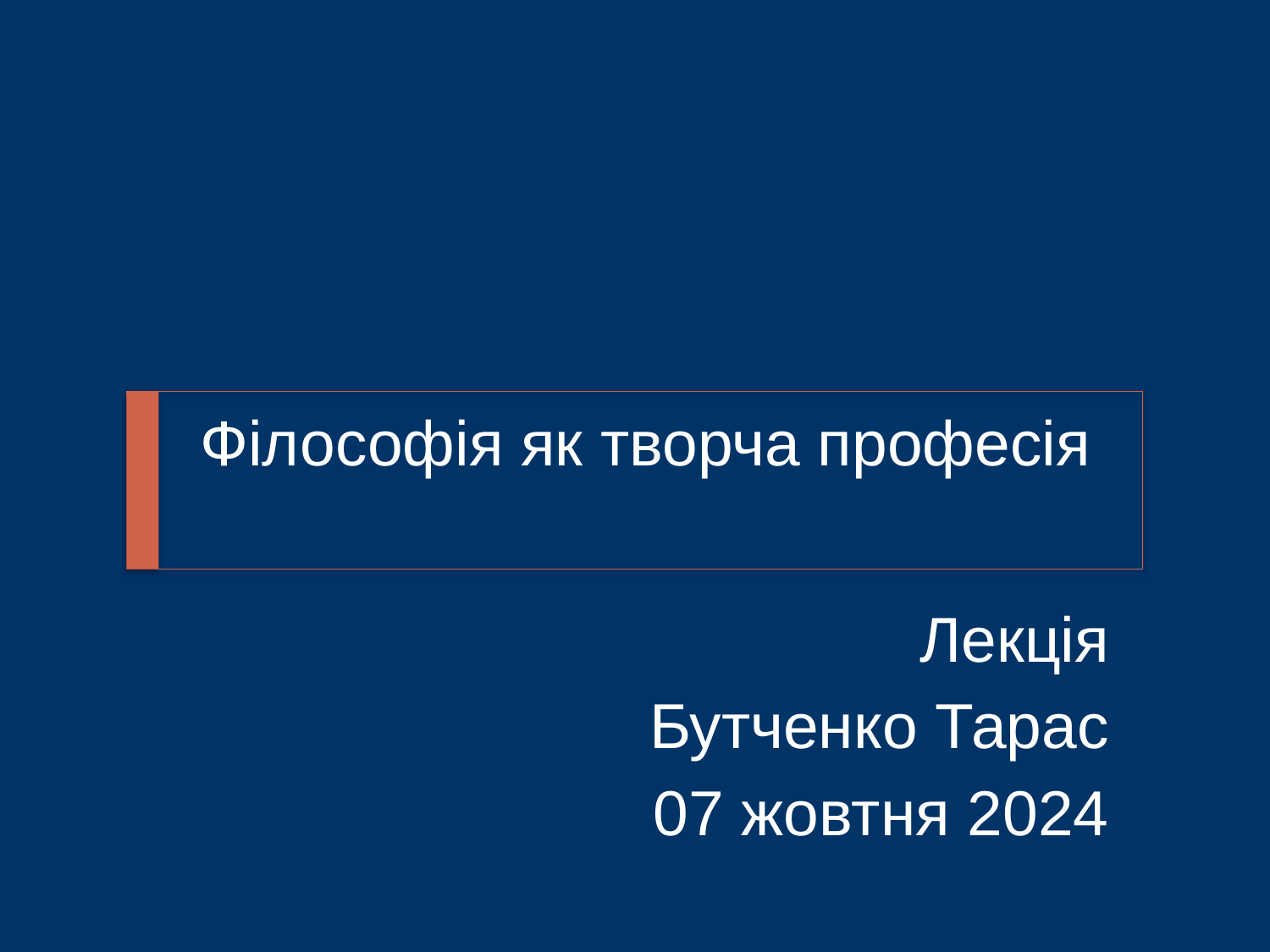

# Філософія як творча професія
Лекція
Бутченко Тарас
07 жовтня 2024